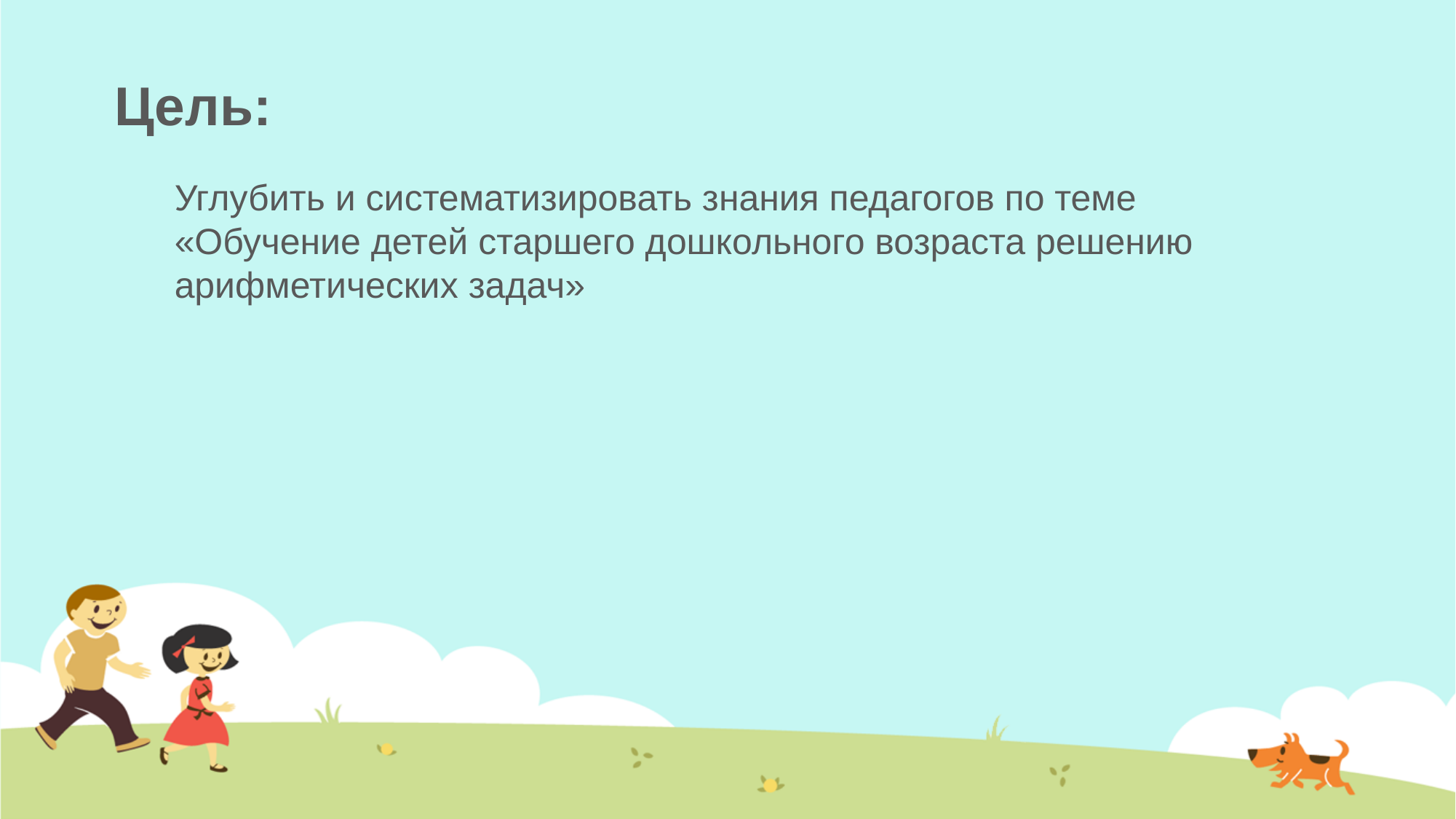

Цель:
Углубить и систематизировать знания педагогов по теме «Обучение детей старшего дошкольного возраста решению арифметических задач»